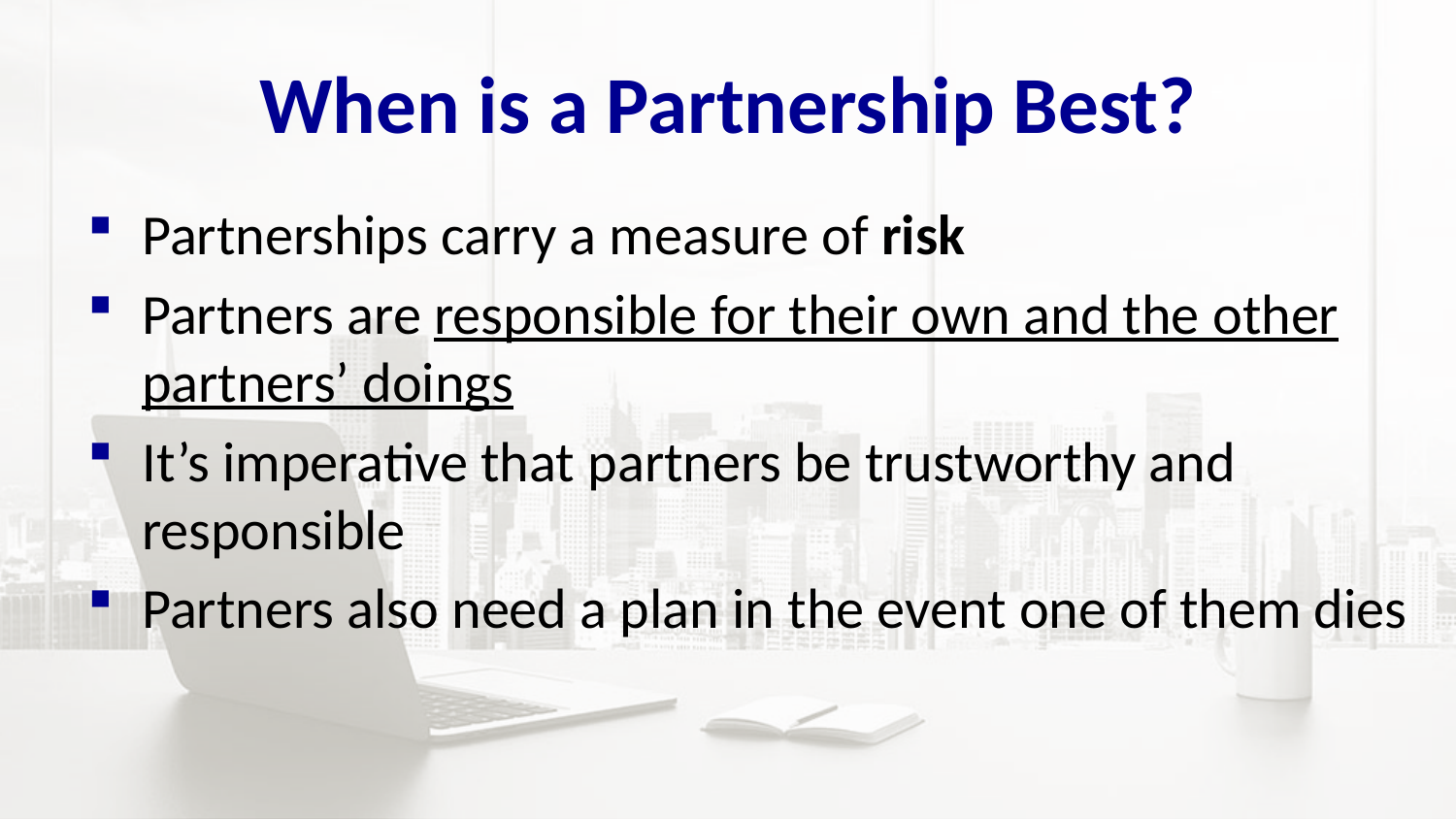

# When is a Partnership Best?
Partnerships carry a measure of risk
Partners are responsible for their own and the other partners’ doings
It’s imperative that partners be trustworthy and responsible
Partners also need a plan in the event one of them dies